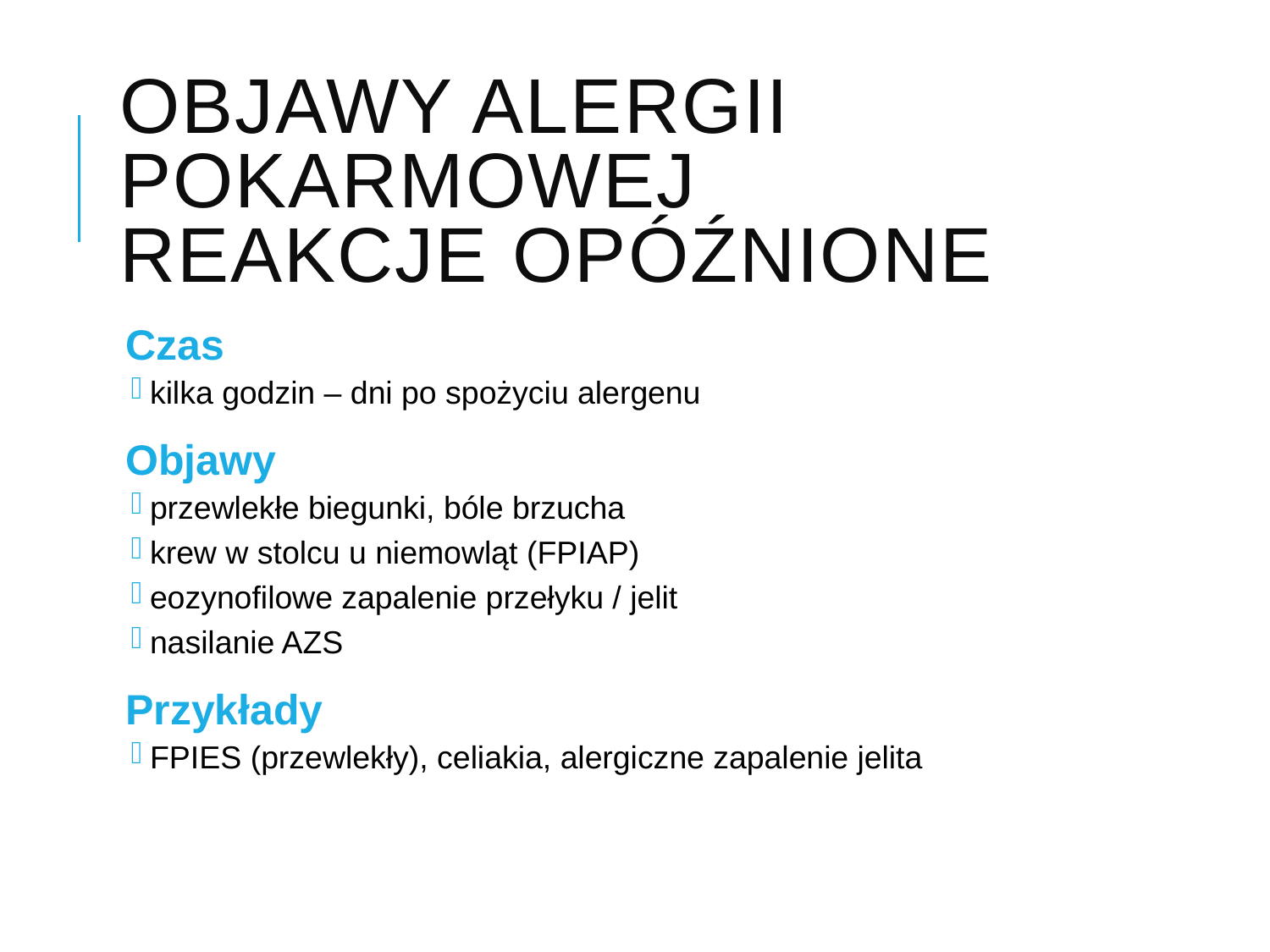

# Objawy alergii pokarmowej Reakcje opóźnione
Czas
kilka godzin – dni po spożyciu alergenu
Objawy
przewlekłe biegunki, bóle brzucha
krew w stolcu u niemowląt (FPIAP)
eozynofilowe zapalenie przełyku / jelit
nasilanie AZS
Przykłady
FPIES (przewlekły), celiakia, alergiczne zapalenie jelita